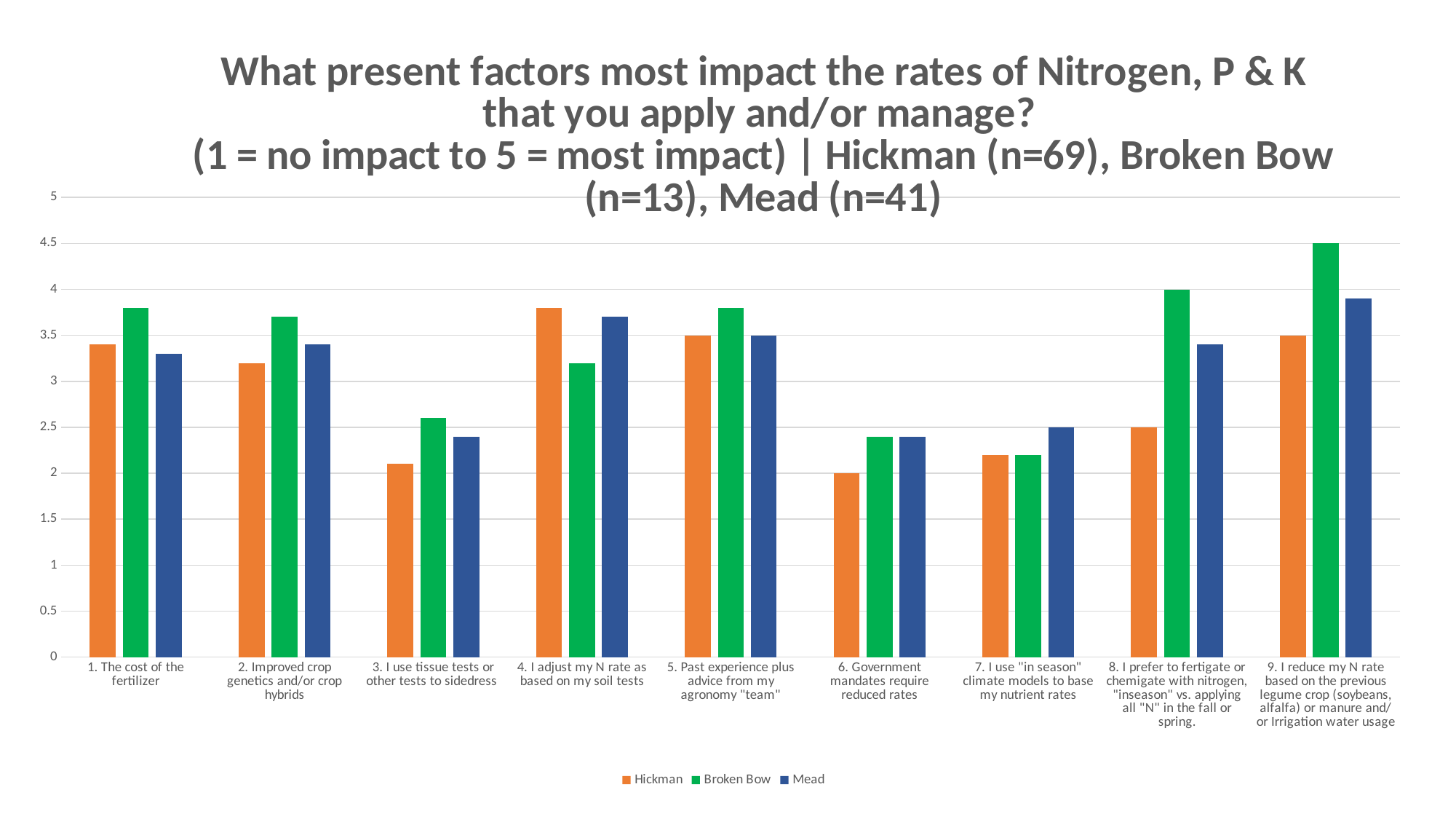

### Chart: What present factors most impact the rates of Nitrogen, P & K that you apply and/or manage?
(1 = no impact to 5 = most impact) | Hickman (n=69), Broken Bow (n=13), Mead (n=41)

| Category | Hickman | Broken Bow | Mead |
|---|---|---|---|
| 1. The cost of the fertilizer | 3.4 | 3.8 | 3.3 |
| 2. Improved crop genetics and/or crop hybrids | 3.2 | 3.7 | 3.4 |
| 3. I use tissue tests or other tests to sidedress  | 2.1 | 2.6 | 2.4 |
| 4. I adjust my N rate as based on my soil tests | 3.8 | 3.2 | 3.7 |
| 5. Past experience plus advice from my agronomy "team" | 3.5 | 3.8 | 3.5 |
| 6. Government mandates require reduced rates | 2.0 | 2.4 | 2.4 |
| 7. I use "in season" climate models to base my nutrient rates | 2.2 | 2.2 | 2.5 |
| 8. I prefer to fertigate or chemigate with nitrogen, "inseason" vs. applying all "N" in the fall or spring. | 2.5 | 4.0 | 3.4 |
| 9. I reduce my N rate based on the previous legume crop (soybeans, alfalfa) or manure and/or Irrigation water usage | 3.5 | 4.5 | 3.9 |